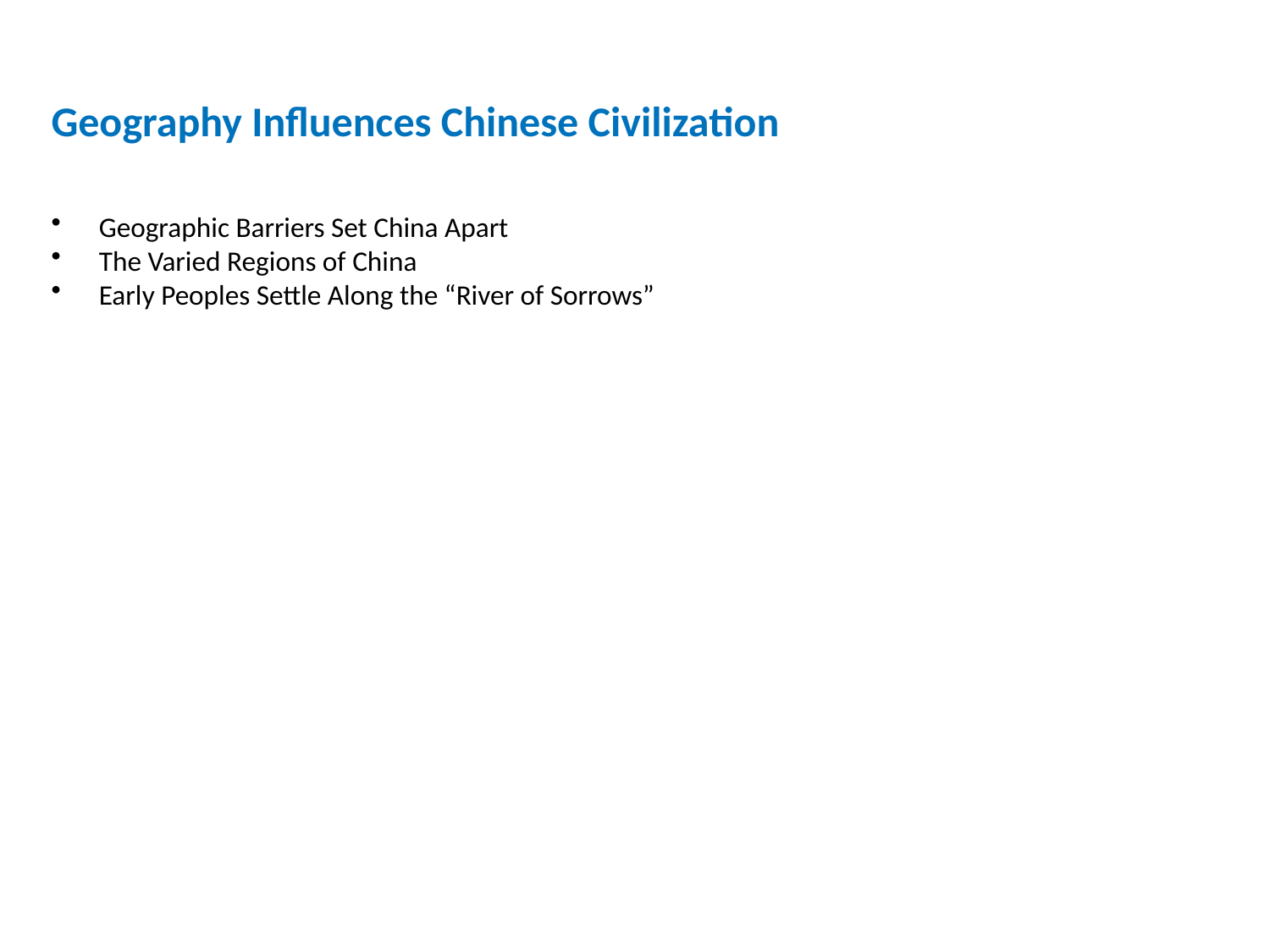

Geography Influences Chinese Civilization
Geographic Barriers Set China Apart
The Varied Regions of China
Early Peoples Settle Along the “River of Sorrows”